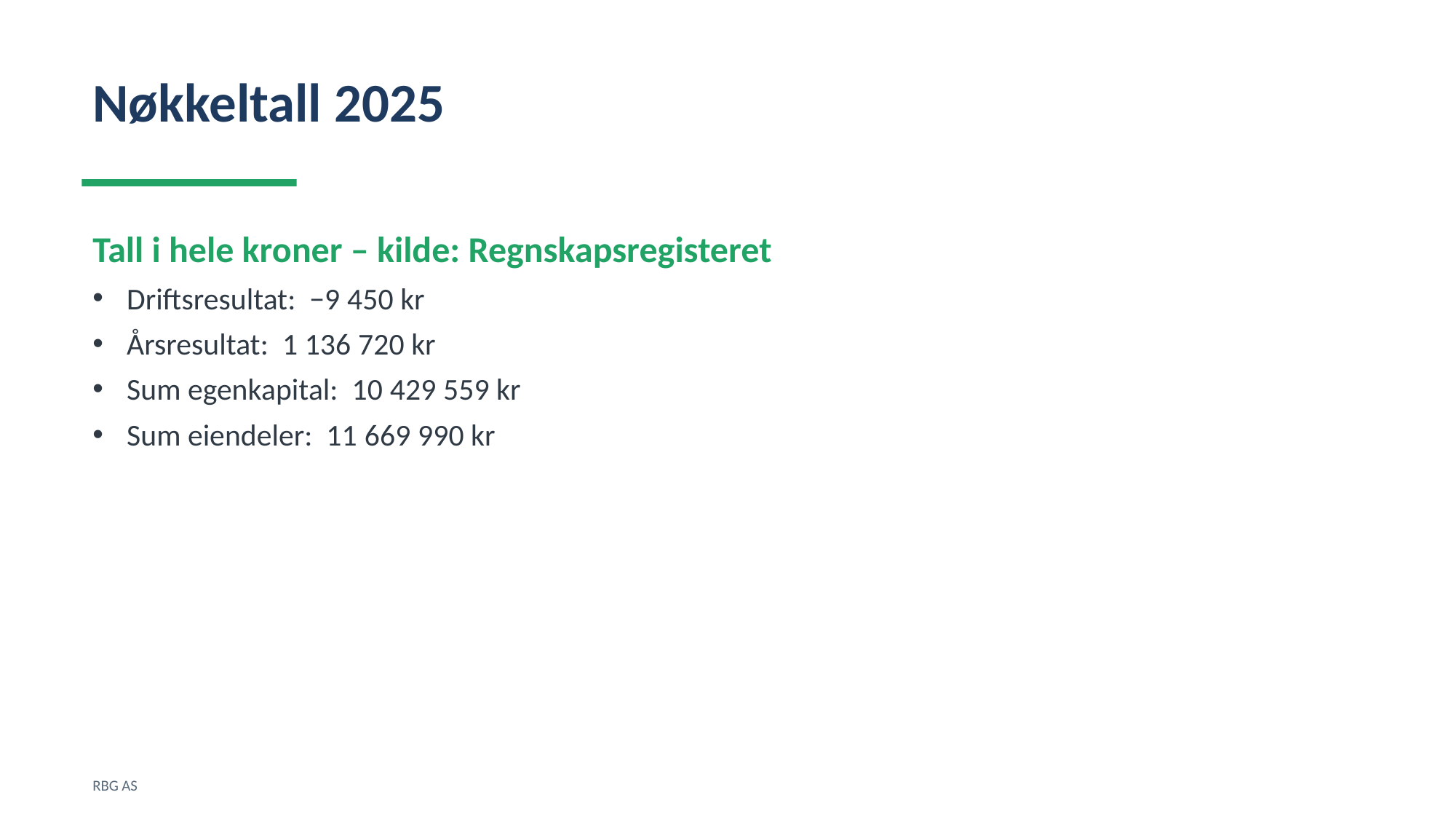

Nøkkeltall 2025

Tall i hele kroner – kilde: Regnskapsregisteret
Driftsresultat:  −9 450 kr
Årsresultat:  1 136 720 kr
Sum egenkapital:  10 429 559 kr
Sum eiendeler:  11 669 990 kr
RBG AS